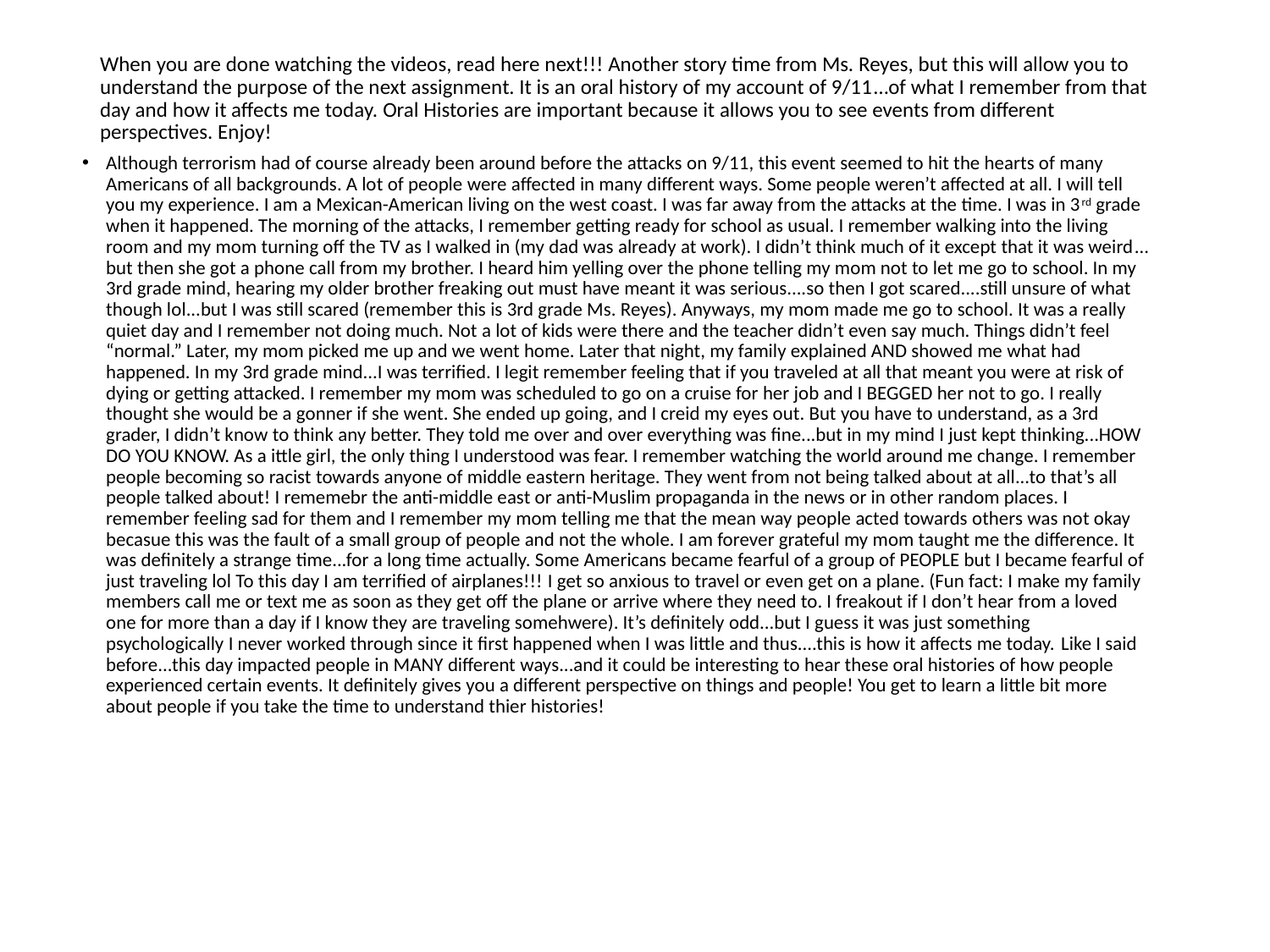

# When you are done watching the videos, read here next!!! Another story time from Ms. Reyes, but this will allow you to understand the purpose of the next assignment. It is an oral history of my account of 9/11…of what I remember from that day and how it affects me today. Oral Histories are important because it allows you to see events from different perspectives. Enjoy!
Although terrorism had of course already been around before the attacks on 9/11, this event seemed to hit the hearts of many Americans of all backgrounds. A lot of people were affected in many different ways. Some people weren’t affected at all. I will tell you my experience. I am a Mexican-American living on the west coast. I was far away from the attacks at the time. I was in 3rd grade when it happened. The morning of the attacks, I remember getting ready for school as usual. I remember walking into the living room and my mom turning off the TV as I walked in (my dad was already at work). I didn’t think much of it except that it was weird…but then she got a phone call from my brother. I heard him yelling over the phone telling my mom not to let me go to school. In my 3rd grade mind, hearing my older brother freaking out must have meant it was serious....so then I got scared....still unsure of what though lol...but I was still scared (remember this is 3rd grade Ms. Reyes). Anyways, my mom made me go to school. It was a really quiet day and I remember not doing much. Not a lot of kids were there and the teacher didn’t even say much. Things didn’t feel “normal.” Later, my mom picked me up and we went home. Later that night, my family explained AND showed me what had happened. In my 3rd grade mind...I was terrified. I legit remember feeling that if you traveled at all that meant you were at risk of dying or getting attacked. I remember my mom was scheduled to go on a cruise for her job and I BEGGED her not to go. I really thought she would be a gonner if she went. She ended up going, and I creid my eyes out. But you have to understand, as a 3rd grader, I didn’t know to think any better. They told me over and over everything was fine...but in my mind I just kept thinking...HOW DO YOU KNOW. As a ittle girl, the only thing I understood was fear. I remember watching the world around me change. I remember people becoming so racist towards anyone of middle eastern heritage. They went from not being talked about at all...to that’s all people talked about! I rememebr the anti-middle east or anti-Muslim propaganda in the news or in other random places. I remember feeling sad for them and I remember my mom telling me that the mean way people acted towards others was not okay becasue this was the fault of a small group of people and not the whole. I am forever grateful my mom taught me the difference. It was definitely a strange time...for a long time actually. Some Americans became fearful of a group of PEOPLE but I became fearful of just traveling lol To this day I am terrified of airplanes!!! I get so anxious to travel or even get on a plane. (Fun fact: I make my family members call me or text me as soon as they get off the plane or arrive where they need to. I freakout if I don’t hear from a loved one for more than a day if I know they are traveling somehwere). It’s definitely odd...but I guess it was just something psychologically I never worked through since it first happened when I was little and thus....this is how it affects me today. Like I said before...this day impacted people in MANY different ways...and it could be interesting to hear these oral histories of how people experienced certain events. It definitely gives you a different perspective on things and people! You get to learn a little bit more about people if you take the time to understand thier histories!